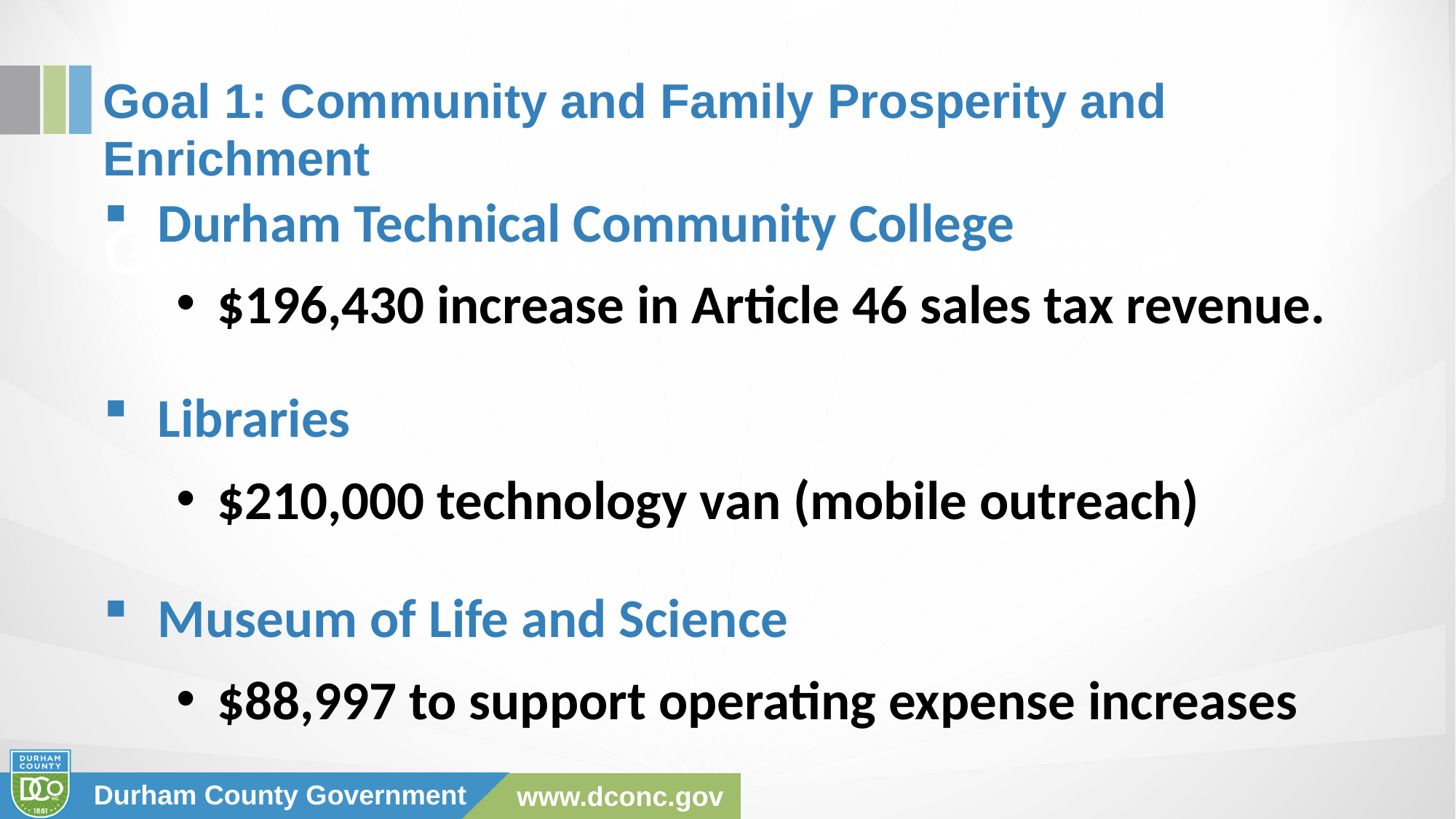

# Budget Highlights:
Goal 1: Community and Family Prosperity and Enrichment
Durham Technical Community College
$196,430 increase in Article 46 sales tax revenue.

Libraries
$210,000 technology van (mobile outreach)

Museum of Life and Science
$88,997 to support operating expense increases

Goal 2:  Health and Well-being for All